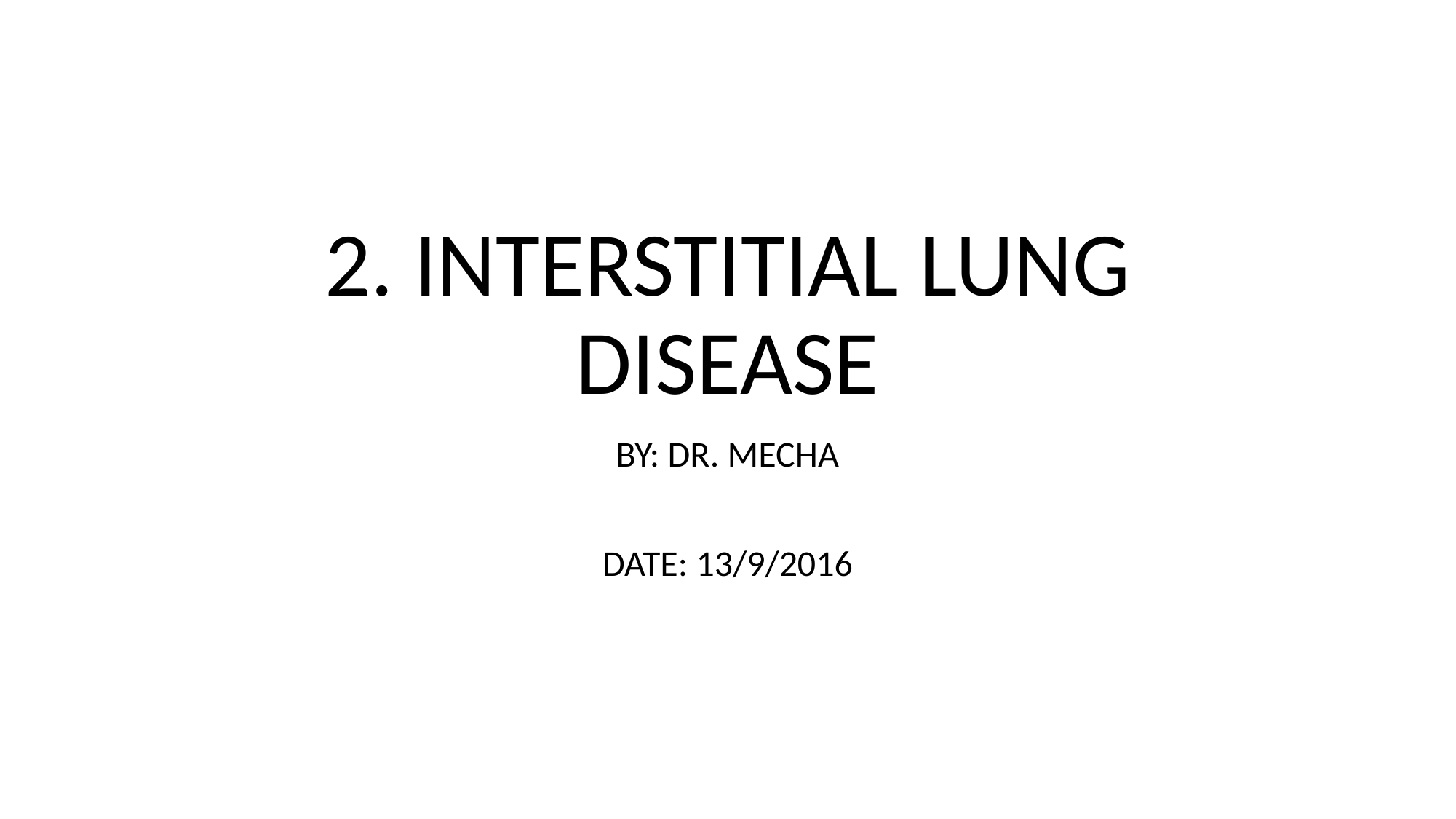

# 2. INTERSTITIAL LUNG DISEASE
BY: DR. MECHA

DATE: 13/9/2016